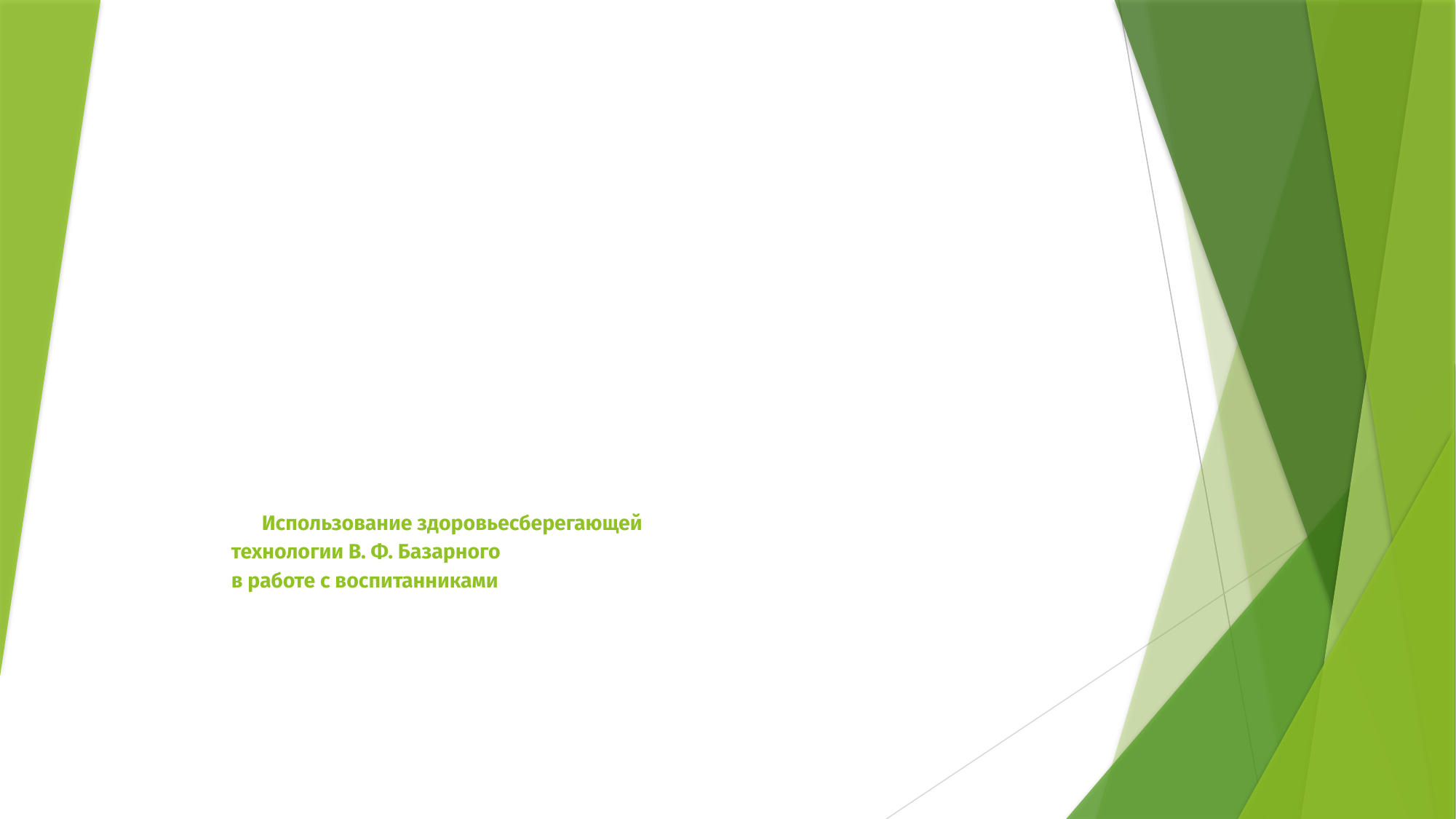

# Использование здоровьесберегающей технологии В. Ф. Базарного в работе с воспитанниками